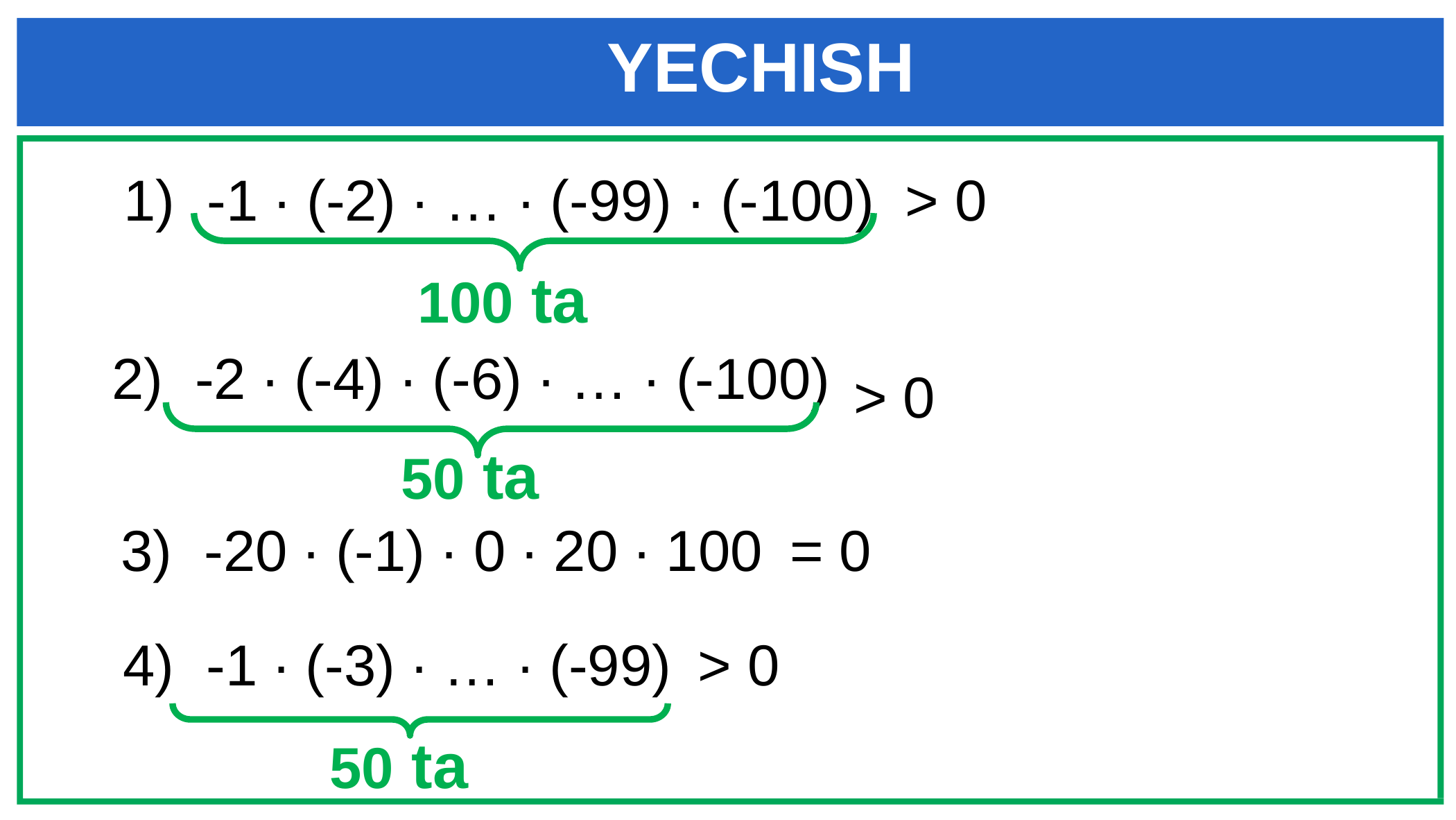

YECHISH

 1)  -1 ∙ (-2) ∙ … ∙ (-99) ∙ (-100)
> 0
 100 ta
 2)  -2 ∙ (-4) ∙ (-6) ∙ … ∙ (-100)
> 0
 50 ta

 3)  -20 ∙ (-1) ∙ 0 ∙ 20 ∙ 100
 = 0
 4)  -1 ∙ (-3) ∙ … ∙ (-99)
> 0
 50 ta